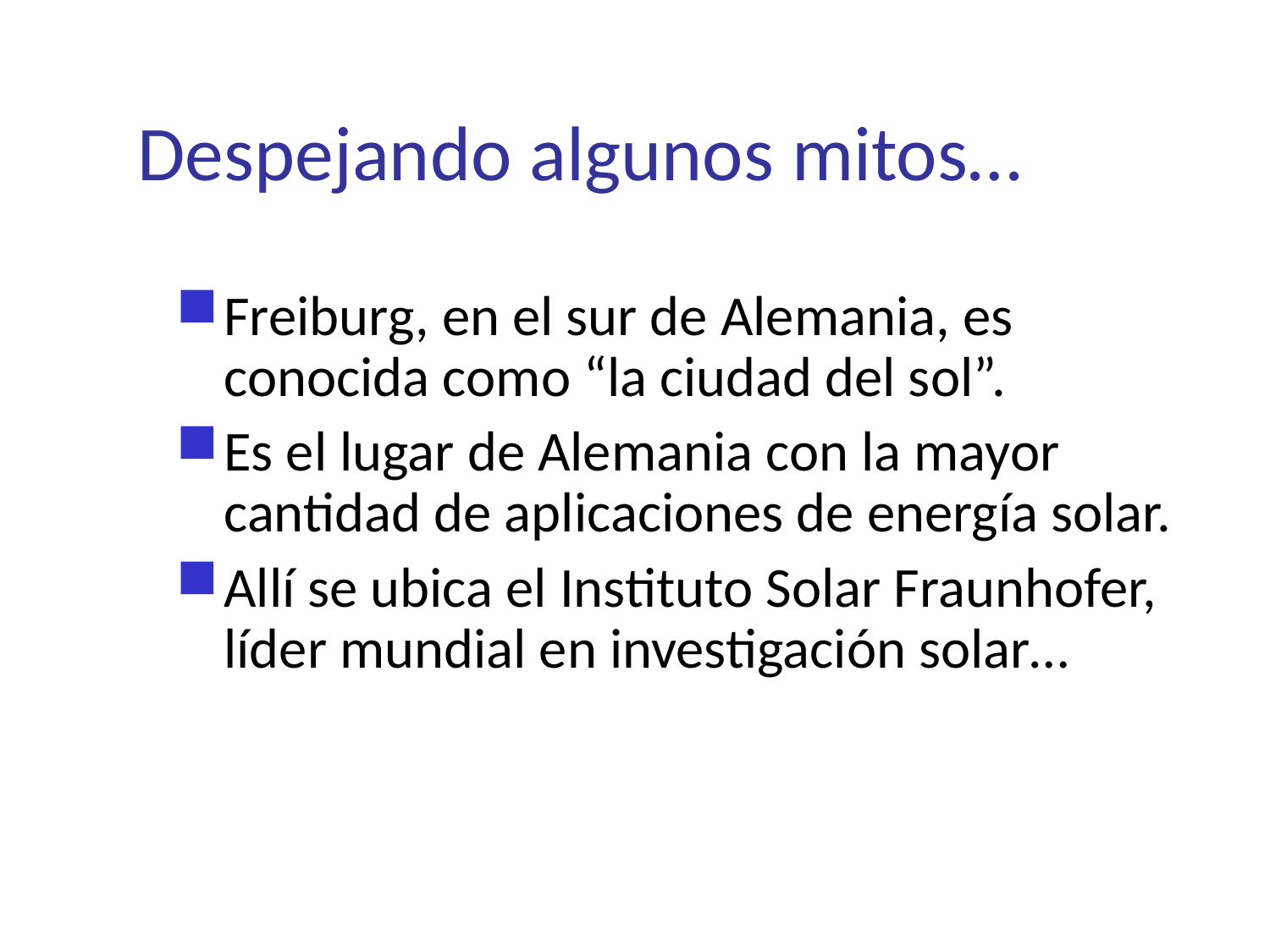

Despejando algunos mitos…
Freiburg, en el sur de Alemania, es conocida como “la ciudad del sol”.
Es el lugar de Alemania con la mayor cantidad de aplicaciones de energía solar.
Allí se ubica el Instituto Solar Fraunhofer, líder mundial en investigación solar…
66